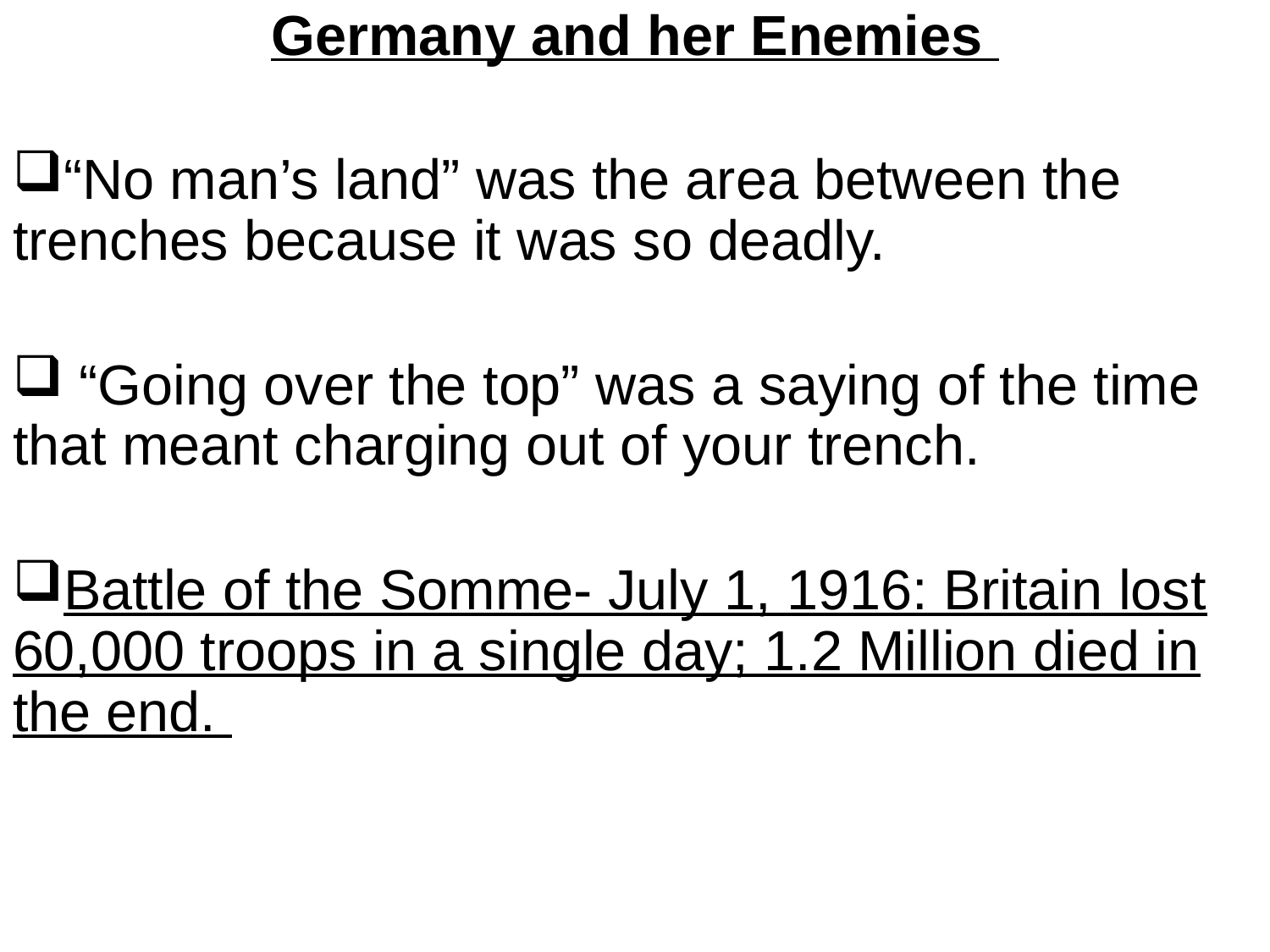

Germany and her Enemies

“No man’s land” was the area between the trenches because it was so deadly.

 “Going over the top” was a saying of the time that meant charging out of your trench.

Battle of the Somme- July 1, 1916: Britain lost 60,000 troops in a single day; 1.2 Million died in the end.